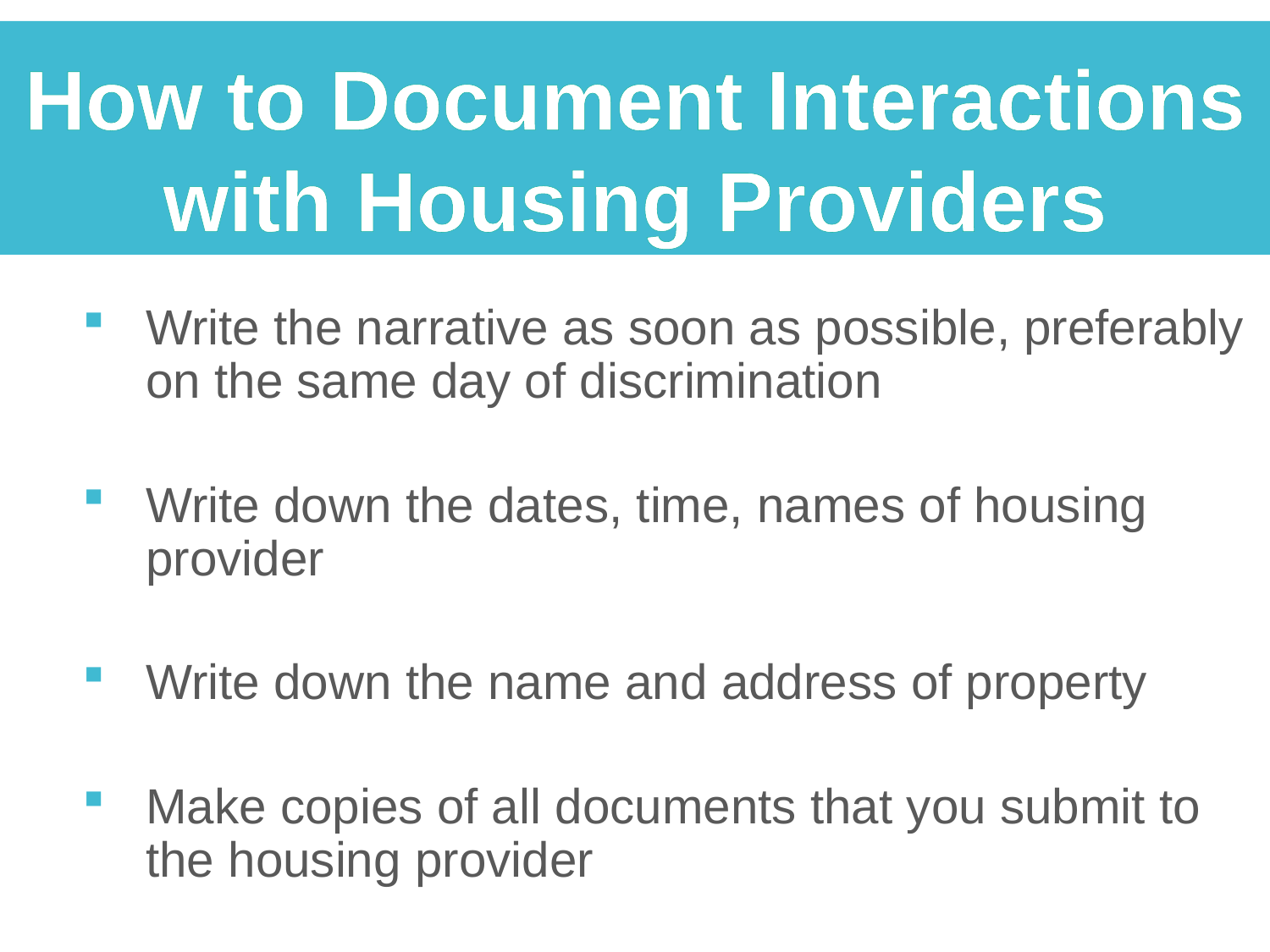

How to Document Interactions
with Housing Providers
Write the narrative as soon as possible, preferably on the same day of discrimination

Write down the dates, time, names of housing provider

Write down the name and address of property

Make copies of all documents that you submit to the housing provider

.